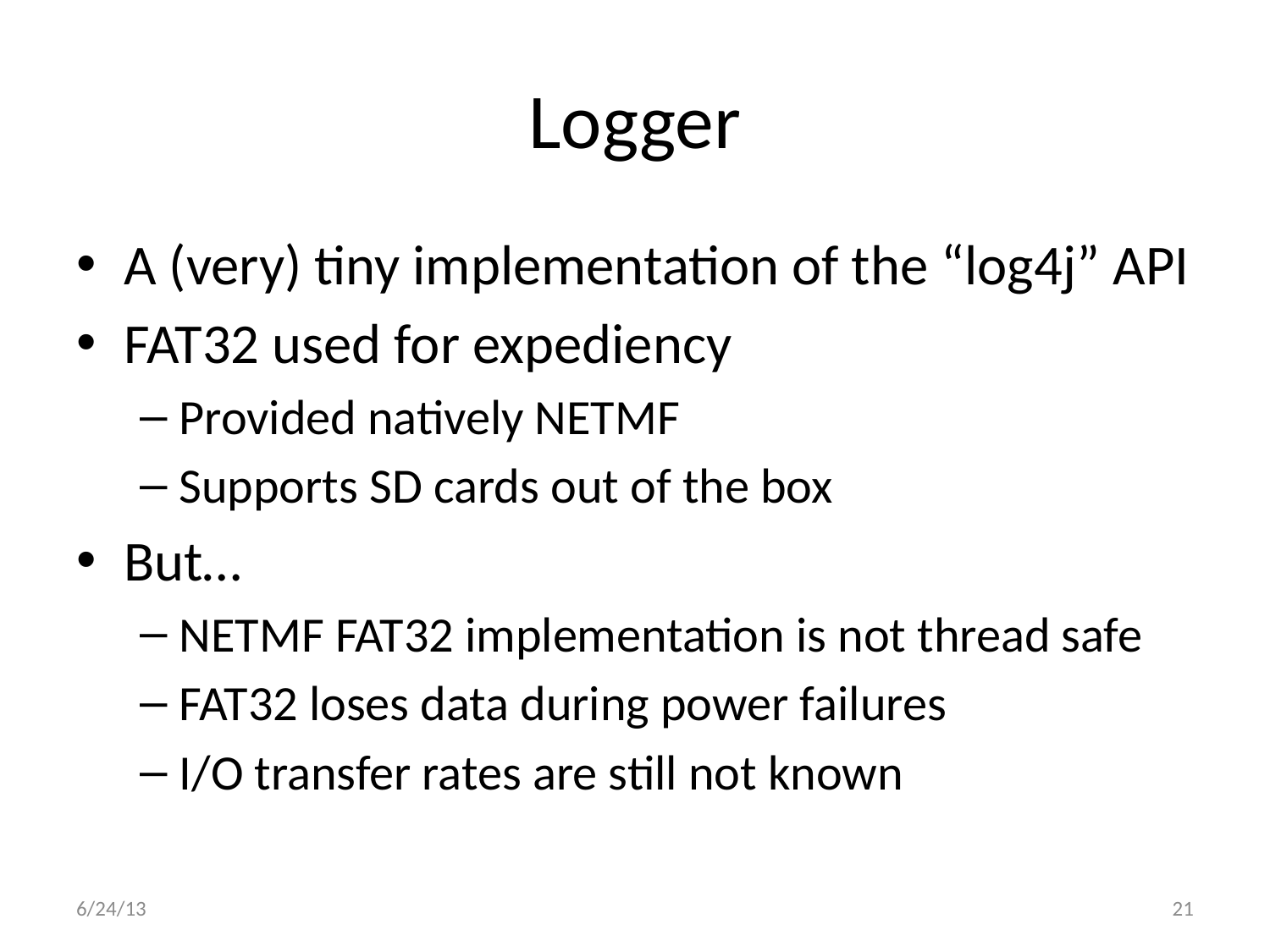

# Logger
A (very) tiny implementation of the “log4j” API
FAT32 used for expediency
Provided natively NETMF
Supports SD cards out of the box
But…
NETMF FAT32 implementation is not thread safe
FAT32 loses data during power failures
I/O transfer rates are still not known

6/24/13
21